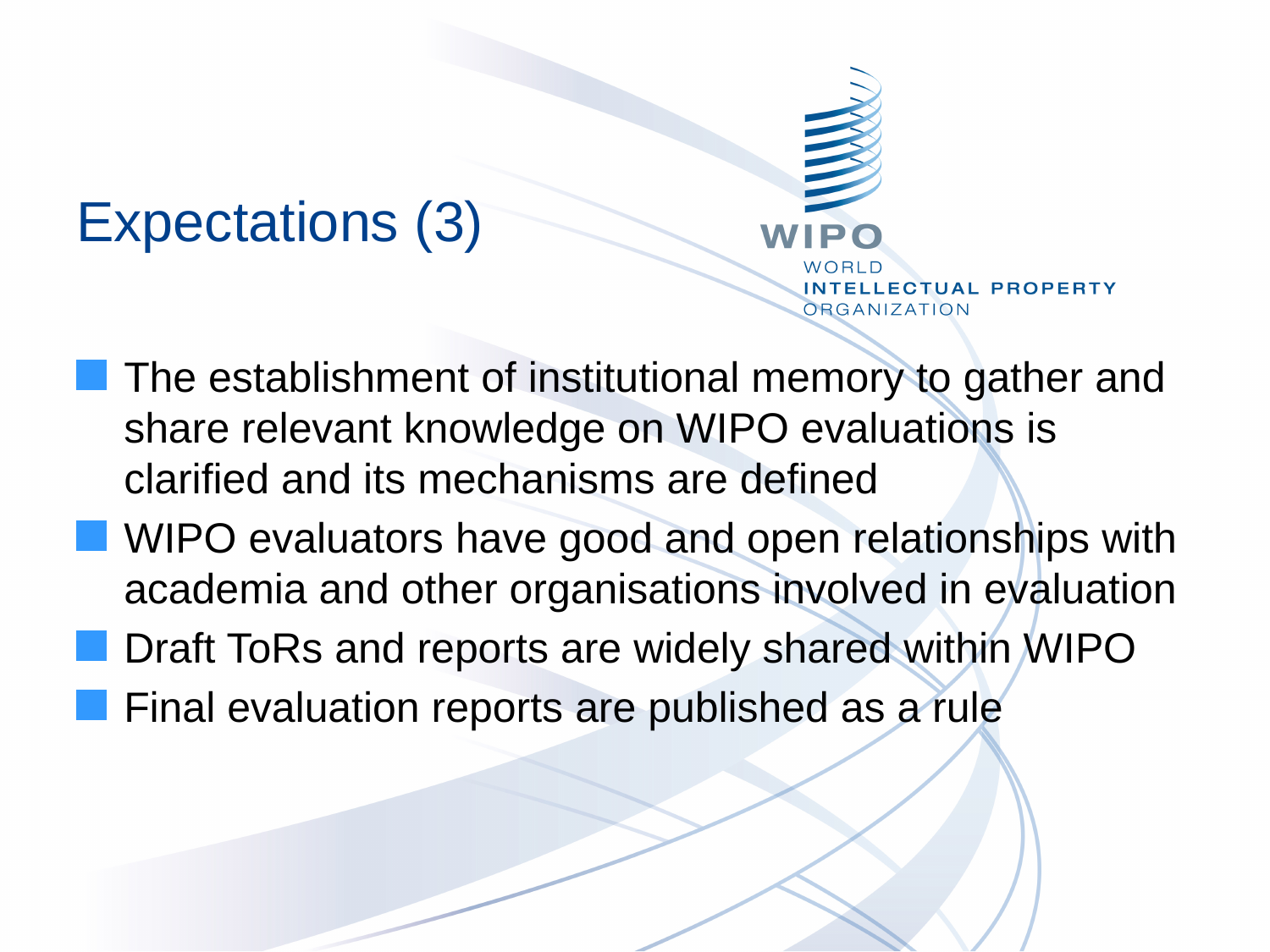

# Expectations (3)
The establishment of institutional memory to gather and share relevant knowledge on WIPO evaluations is clarified and its mechanisms are defined
WIPO evaluators have good and open relationships with academia and other organisations involved in evaluation
Draft ToRs and reports are widely shared within WIPO
Final evaluation reports are published as a rule